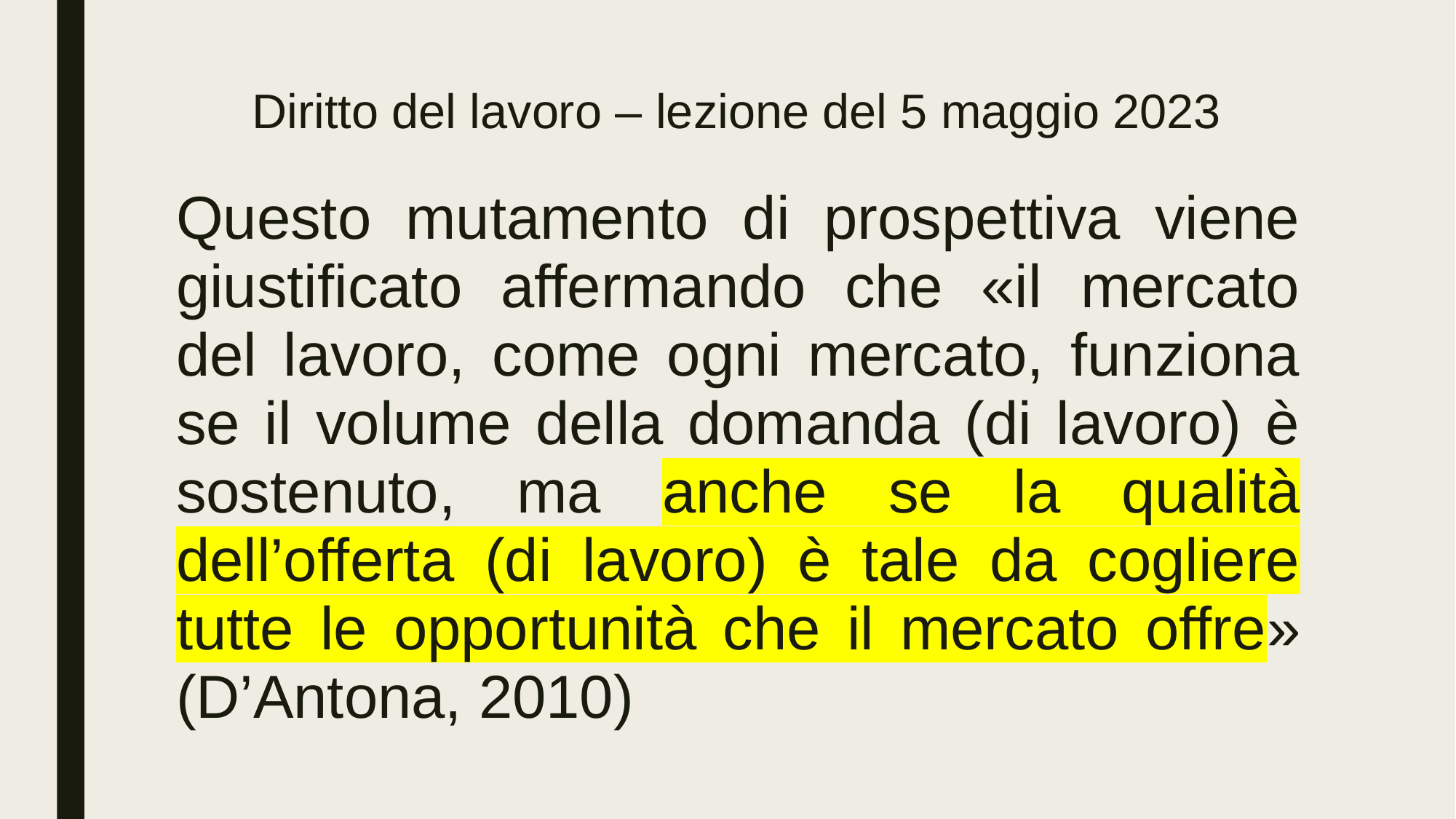

# Diritto del lavoro – lezione del 5 maggio 2023
Questo mutamento di prospettiva viene giustificato affermando che «il mercato del lavoro, come ogni mercato, funziona se il volume della domanda (di lavoro) è sostenuto, ma anche se la qualità dell’offerta (di lavoro) è tale da cogliere tutte le opportunità che il mercato offre» (D’Antona, 2010)